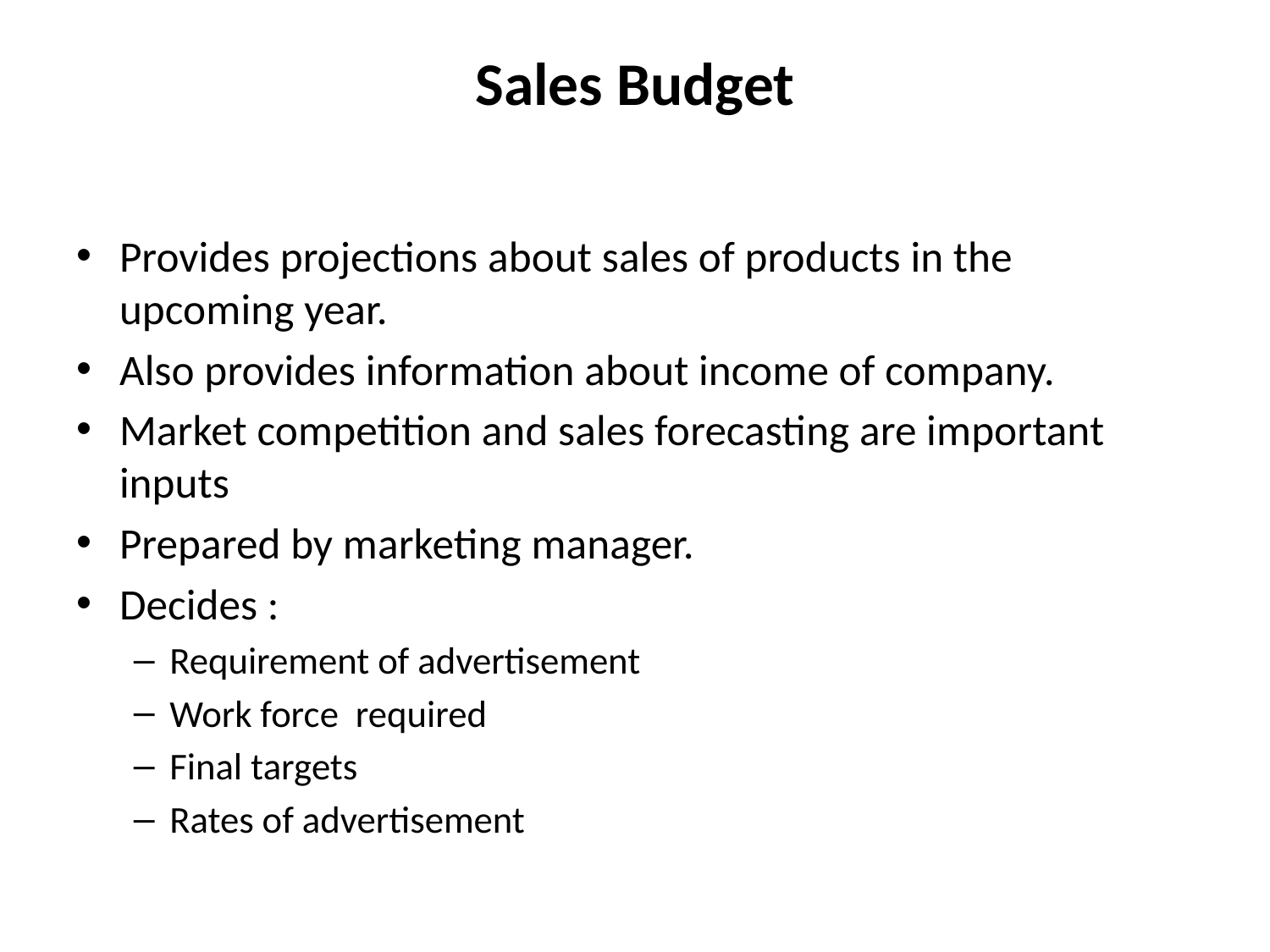

# Sales Budget
Provides projections about sales of products in the upcoming year.
Also provides information about income of company.
Market competition and sales forecasting are important inputs
Prepared by marketing manager.
Decides :
Requirement of advertisement
Work force  required
Final targets
Rates of advertisement